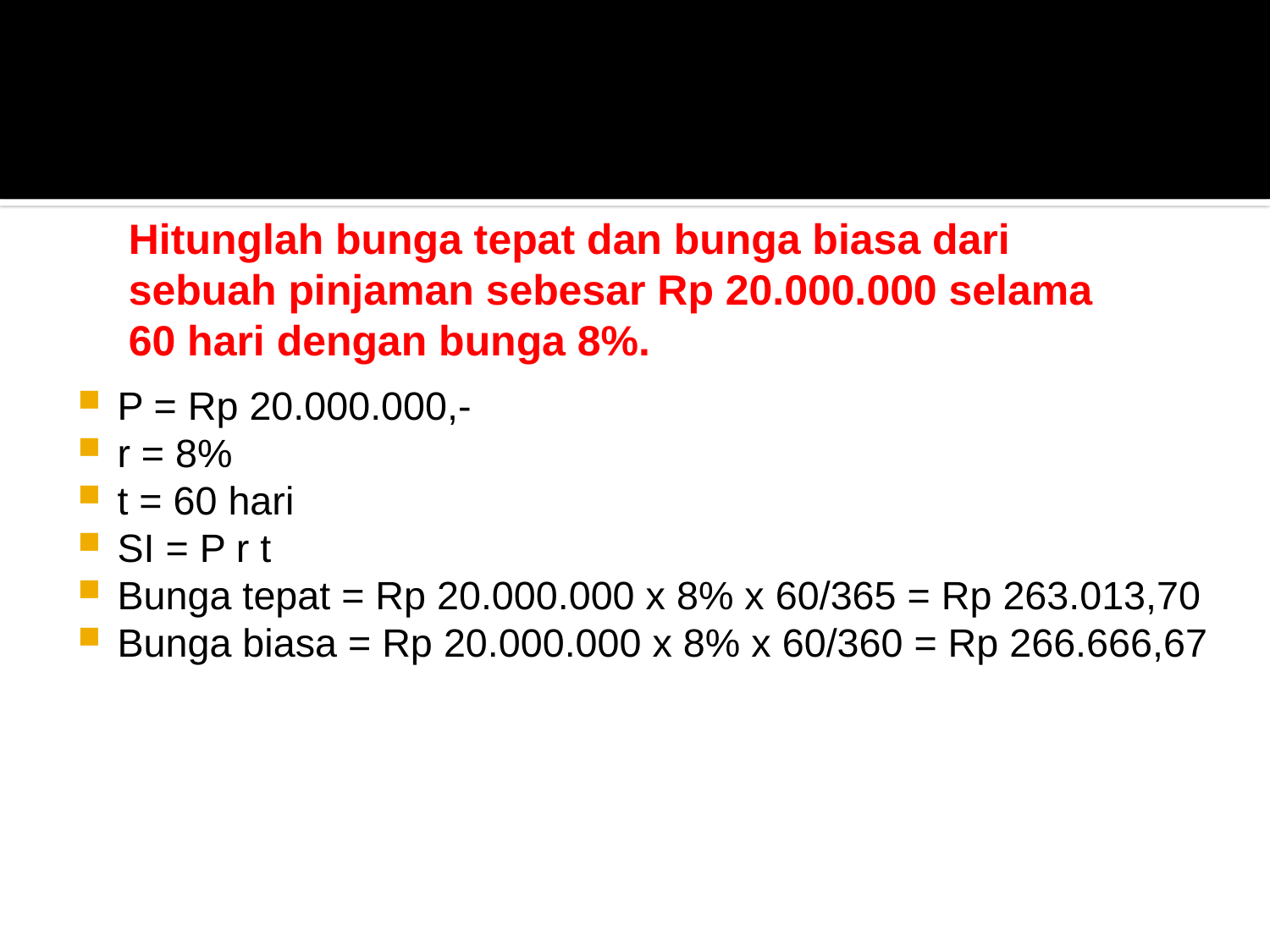

# Hitunglah bunga tepat dan bunga biasa dari sebuah pinjaman sebesar Rp 20.000.000 selama 60 hari dengan bunga 8%.
P = Rp 20.000.000,-
r = 8%
t = 60 hari
SI = P r t
Bunga tepat = Rp 20.000.000 x 8% x 60/365 = Rp 263.013,70
Bunga biasa = Rp 20.000.000 x 8% x 60/360 = Rp 266.666,67